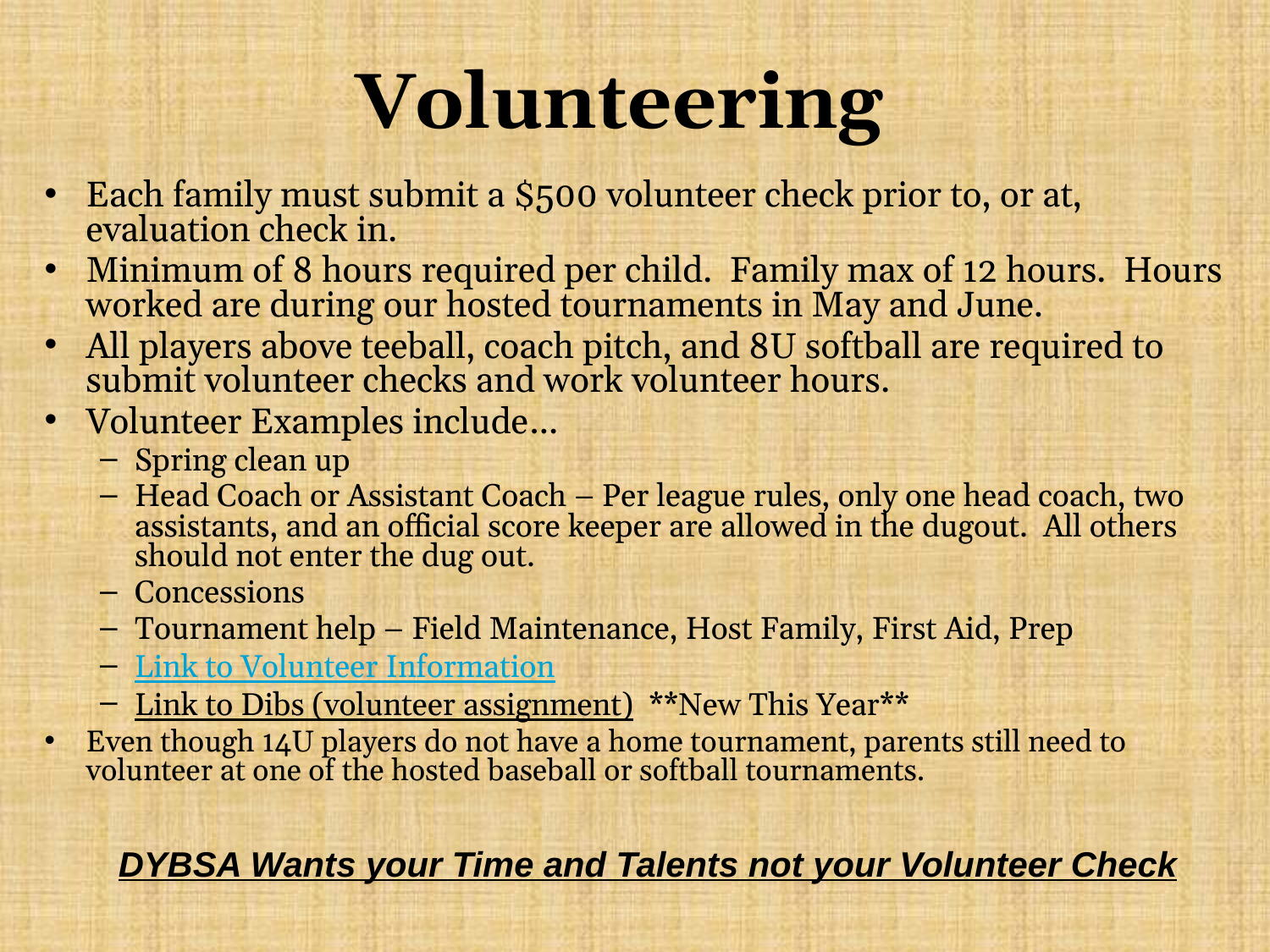

# Volunteering
Each family must submit a $500 volunteer check prior to, or at, evaluation check in.
Minimum of 8 hours required per child.  Family max of 12 hours.  Hours worked are during our hosted tournaments in May and June.
All players above teeball, coach pitch, and 8U softball are required to submit volunteer checks and work volunteer hours.
Volunteer Examples include…
Spring clean up
Head Coach or Assistant Coach – Per league rules, only one head coach, two assistants, and an official score keeper are allowed in the dugout.  All others should not enter the dug out.
Concessions
Tournament help – Field Maintenance, Host Family, First Aid, Prep
Link to Volunteer Information
Link to Dibs (volunteer assignment)  **New This Year**
Even though 14U players do not have a home tournament, parents still need to volunteer at one of the hosted baseball or softball tournaments.
DYBSA Wants your Time and Talents not your Volunteer Check